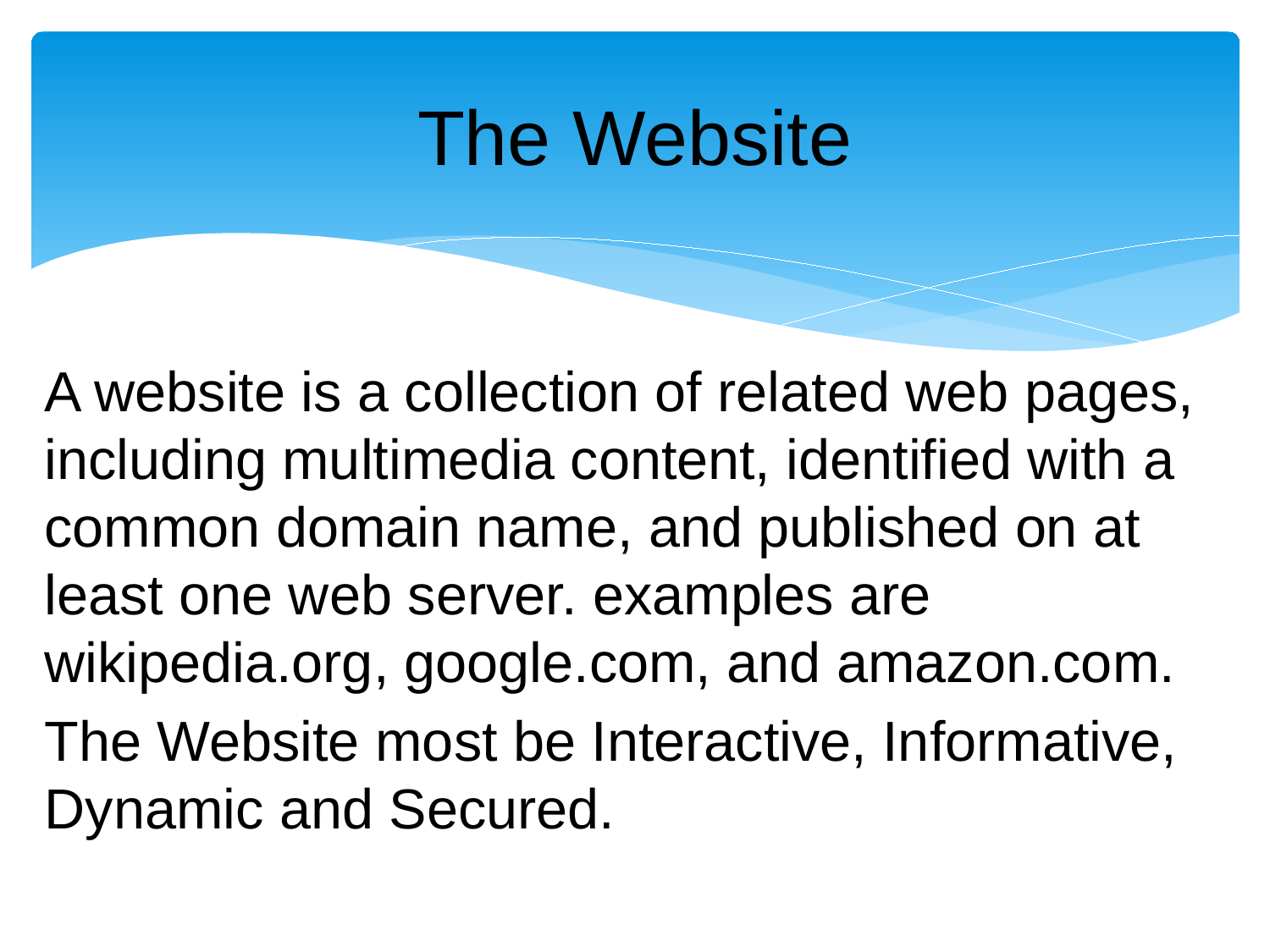

# The Website
A website is a collection of related web pages, including multimedia content, identified with a common domain name, and published on at least one web server. examples are wikipedia.org, google.com, and amazon.com.
The Website most be Interactive, Informative, Dynamic and Secured.